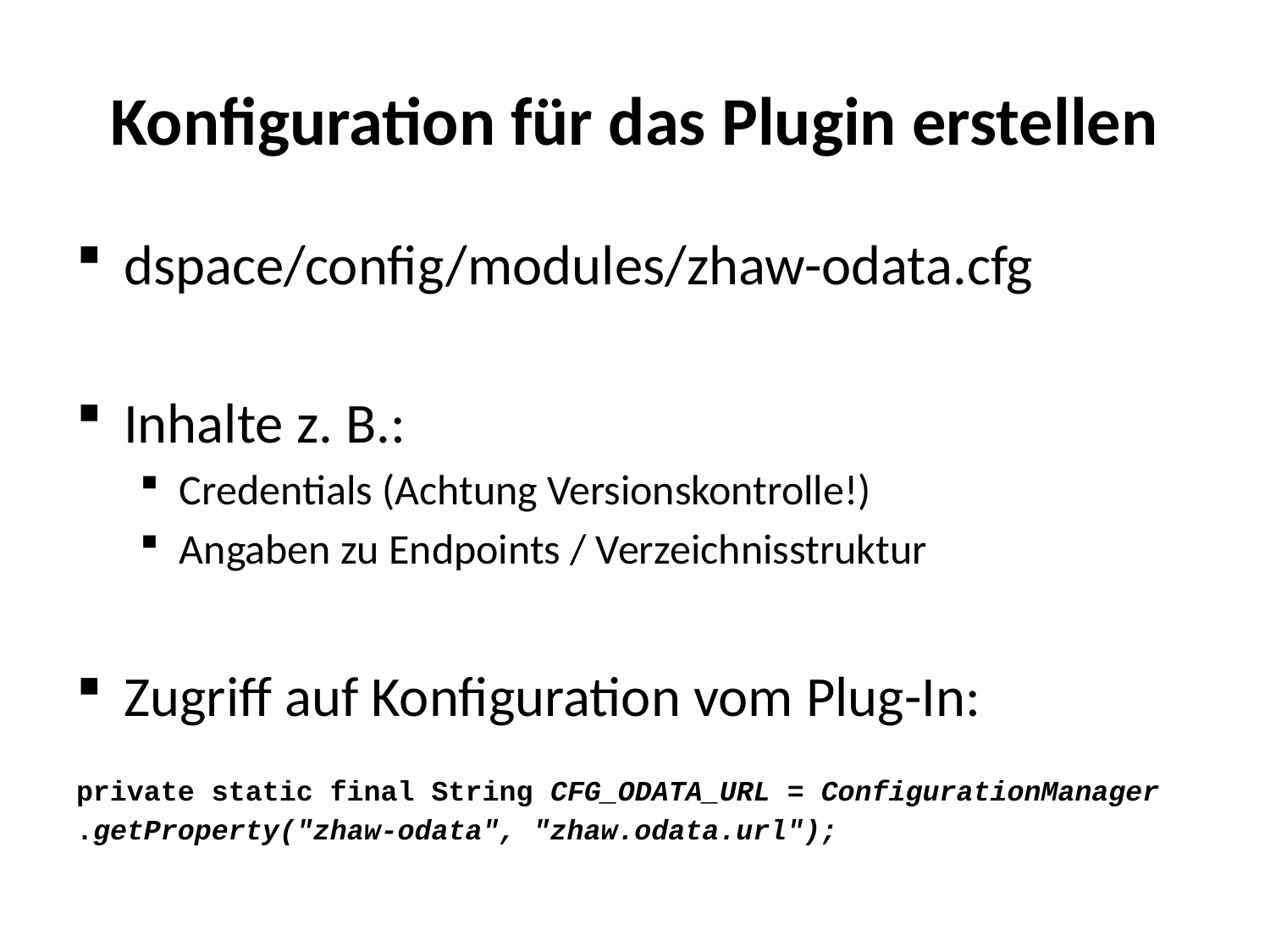

# Konfiguration für das Plugin erstellen
dspace/config/modules/zhaw-odata.cfg

Inhalte z. B.:
Credentials (Achtung Versionskontrolle!)
Angaben zu Endpoints / Verzeichnisstruktur

Zugriff auf Konfiguration vom Plug-In:

private static final String CFG_ODATA_URL = ConfigurationManager
.getProperty("zhaw-odata", "zhaw.odata.url");